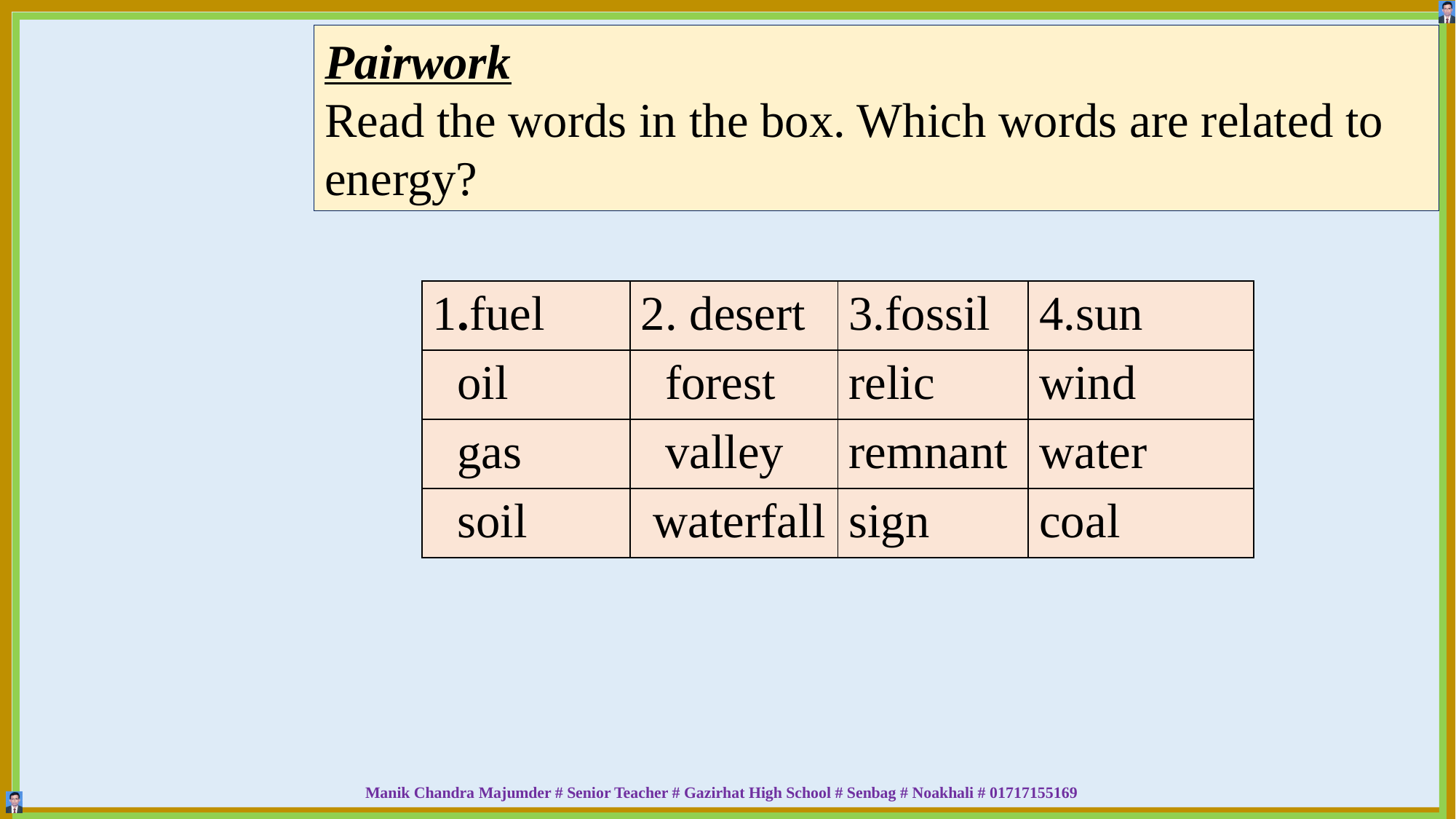

Pairwork
Read the words in the box. Which words are related to energy?
| 1.fuel | 2. desert | 3.fossil | 4.sun |
| --- | --- | --- | --- |
| oil | forest | relic | wind |
| gas | valley | remnant | water |
| soil | waterfall | sign | coal |